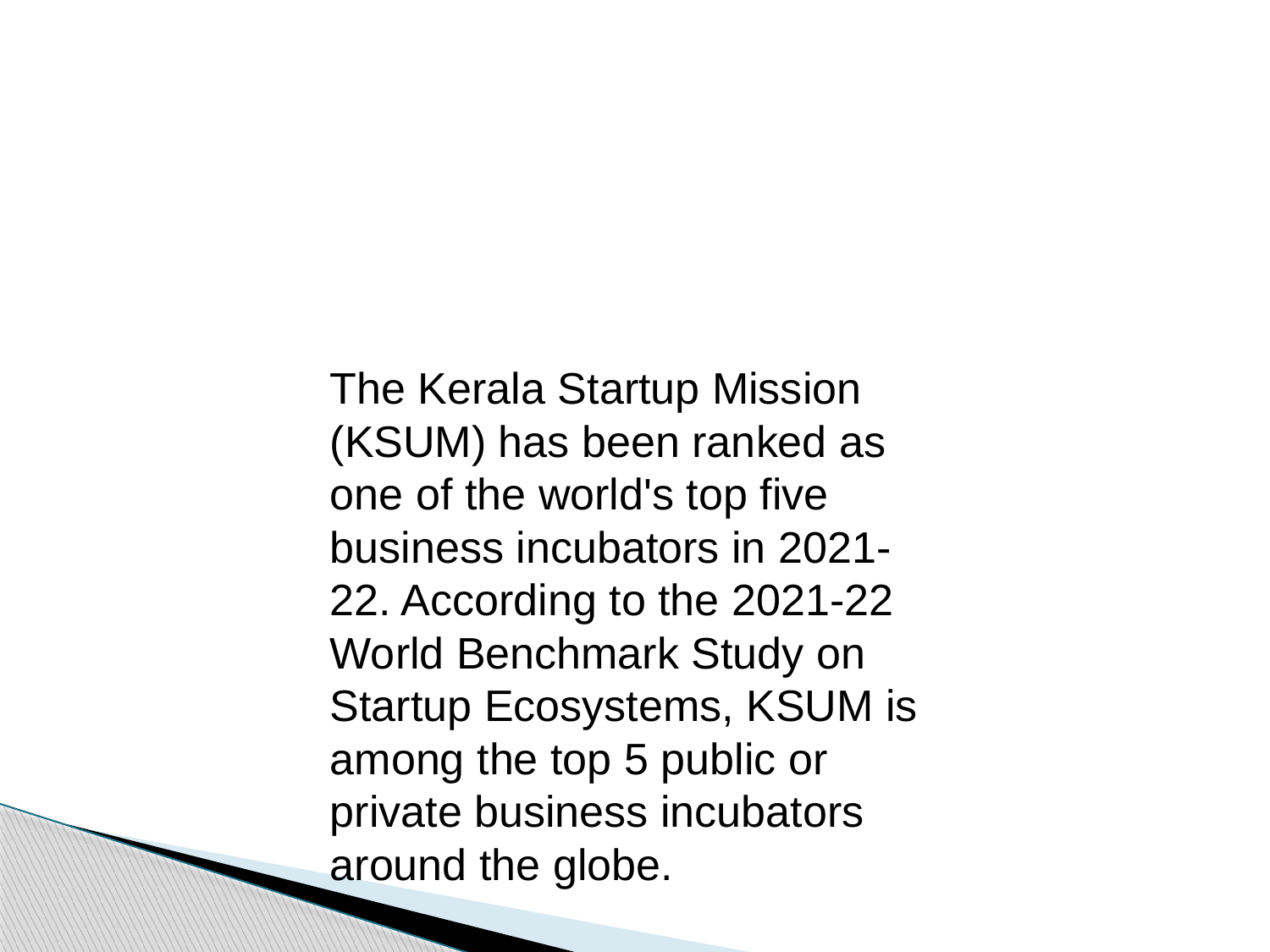

The Kerala Startup Mission (KSUM) has been ranked as one of the world's top five business incubators in 2021-22. According to the 2021-22 World Benchmark Study on Startup Ecosystems, KSUM is among the top 5 public or private business incubators around the globe.